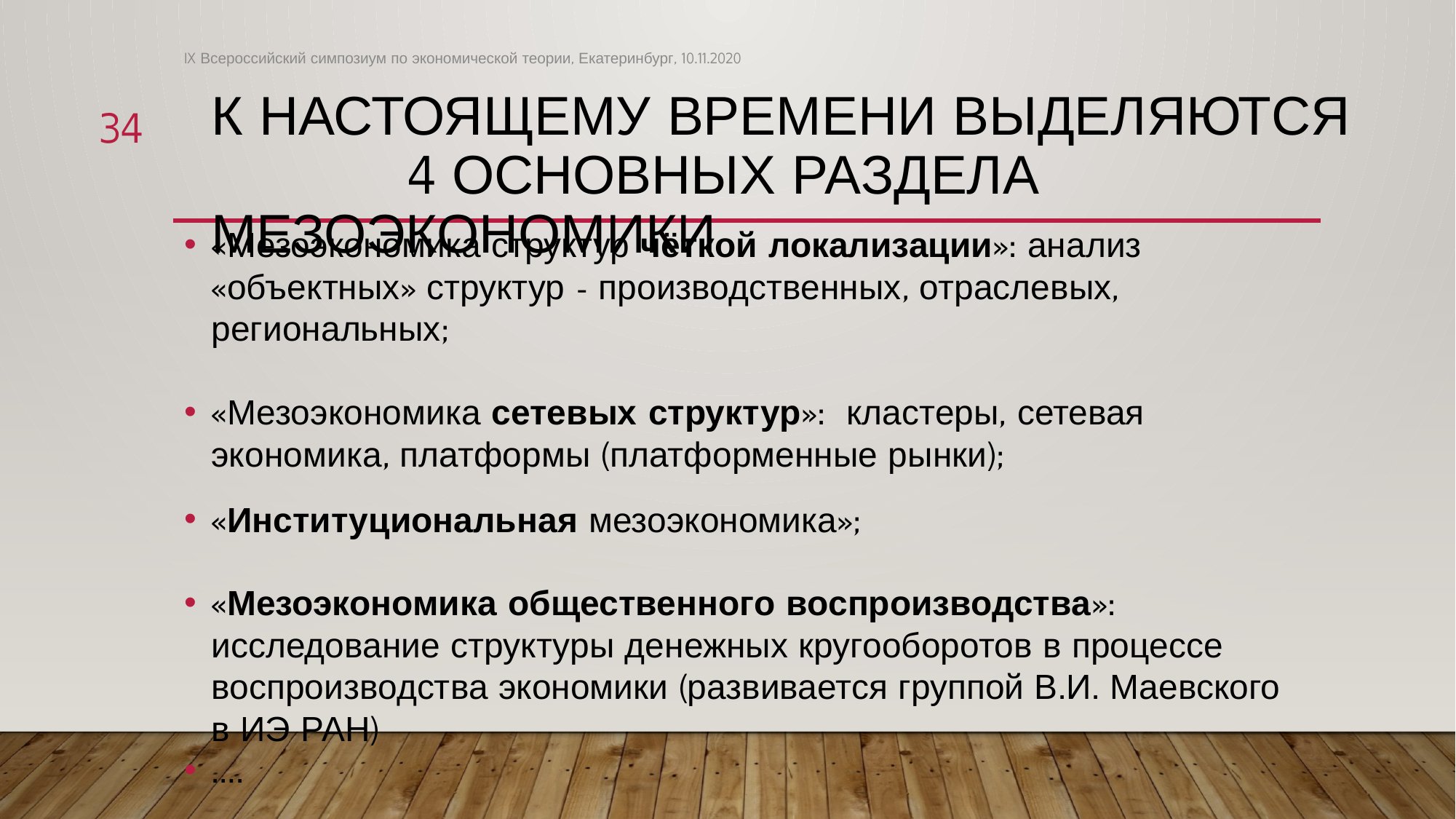

IX Всероссийский симпозиум по экономической теории, Екатеринбург, 10.11.2020
# К настоящему времени выделяются                    4 основных раздела мезоэкономики
34
«Мезоэкономика структур чёткой локализации»: анализ «объектных» структур - производственных, отраслевых,  региональных;

«Мезоэкономика сетевых структур»:  кластеры, сетевая экономика, платформы (платформенные рынки);
«Институциональная мезоэкономика»;

«Мезоэкономика общественного воспроизводства»: исследование структуры денежных кругооборотов в процессе воспроизводства экономики (развивается группой В.И. Маевского в ИЭ РАН)
….